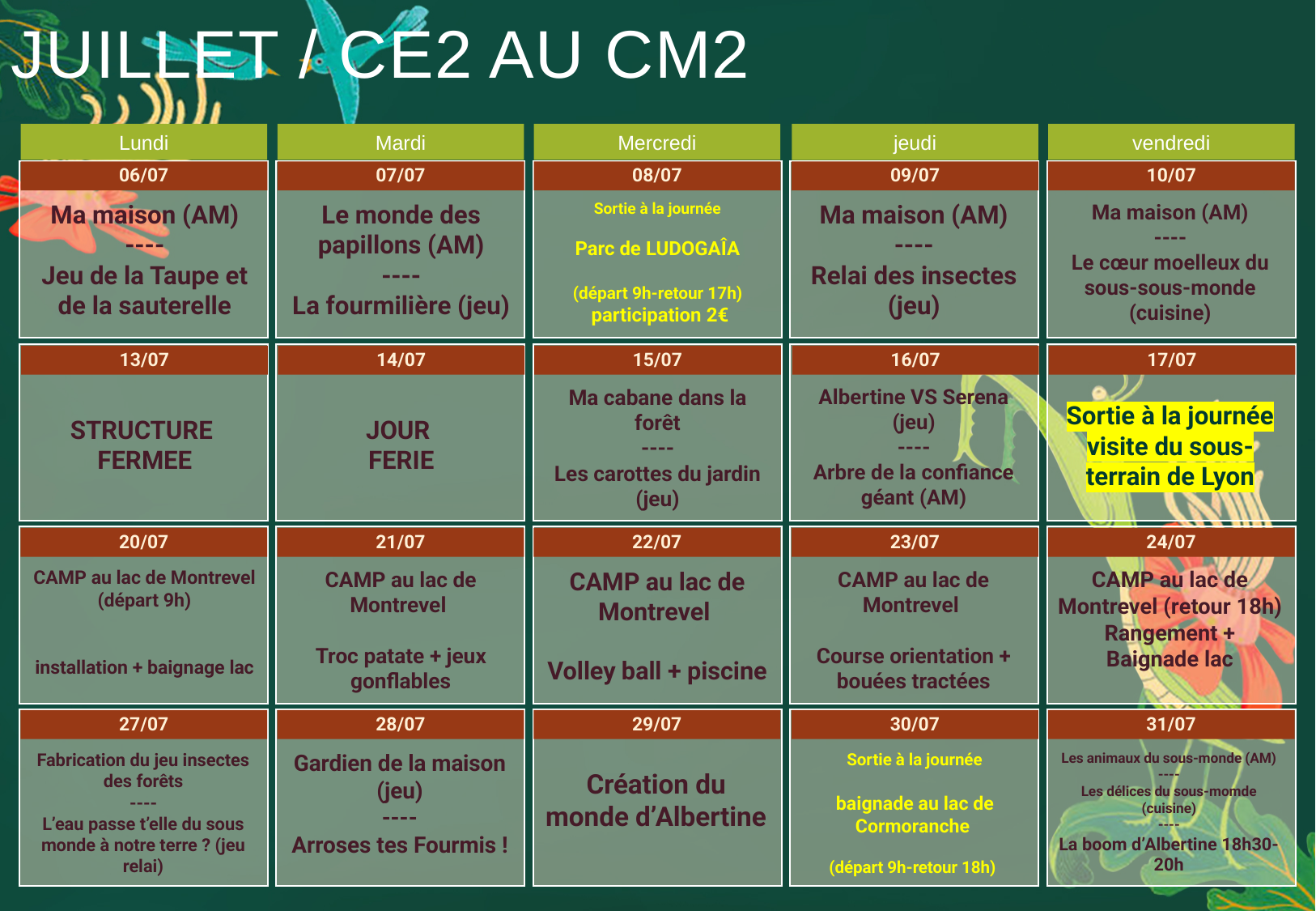

# JUILLET / CE2 au cm2
06/07
07/07
08/07
09/07
10/07
Ma maison (AM)
----
Jeu de la Taupe et de la sauterelle
Le monde des papillons (AM)
----
La fourmilière (jeu)
Sortie à la journée

Parc de LUDOGAÎA

(départ 9h-retour 17h)
 participation 2€

Ma maison (AM)
----
Relai des insectes (jeu)
Ma maison (AM)
----
Le cœur moelleux du sous-sous-monde
(cuisine)
13/07
14/07
15/07
16/07
17/07

STRUCTURE
FERMEE

JOUR
FERIE

Ma cabane dans la forêt
----
Les carottes du jardin (jeu)
Albertine VS Serena (jeu)
----
Arbre de la confiance géant (AM)

Sortie à la journée visite du sous-terrain de Lyon

20/07
21/07
22/07
23/07
24/07
CAMP au lac de Montrevel (départ 9h)

installation + baignage lac
CAMP au lac de Montrevel

Troc patate + jeux gonflables

CAMP au lac de Montrevel

Volley ball + piscine

CAMP au lac de Montrevel

Course orientation + bouées tractées

CAMP au lac de Montrevel (retour 18h)
Rangement +
Baignade lac

27/07
28/07
29/07
30/07
31/07
Fabrication du jeu insectes des forêts
----
L’eau passe t’elle du sous monde à notre terre ? (jeu relai)
Gardien de la maison (jeu)
----
Arroses tes Fourmis !

Création du monde d’Albertine

 Sortie à la journée

 baignade au lac de Cormoranche

(départ 9h-retour 18h)
Les animaux du sous-monde (AM)
----
Les délices du sous-momde (cuisine)
----
La boom d’Albertine 18h30-20h